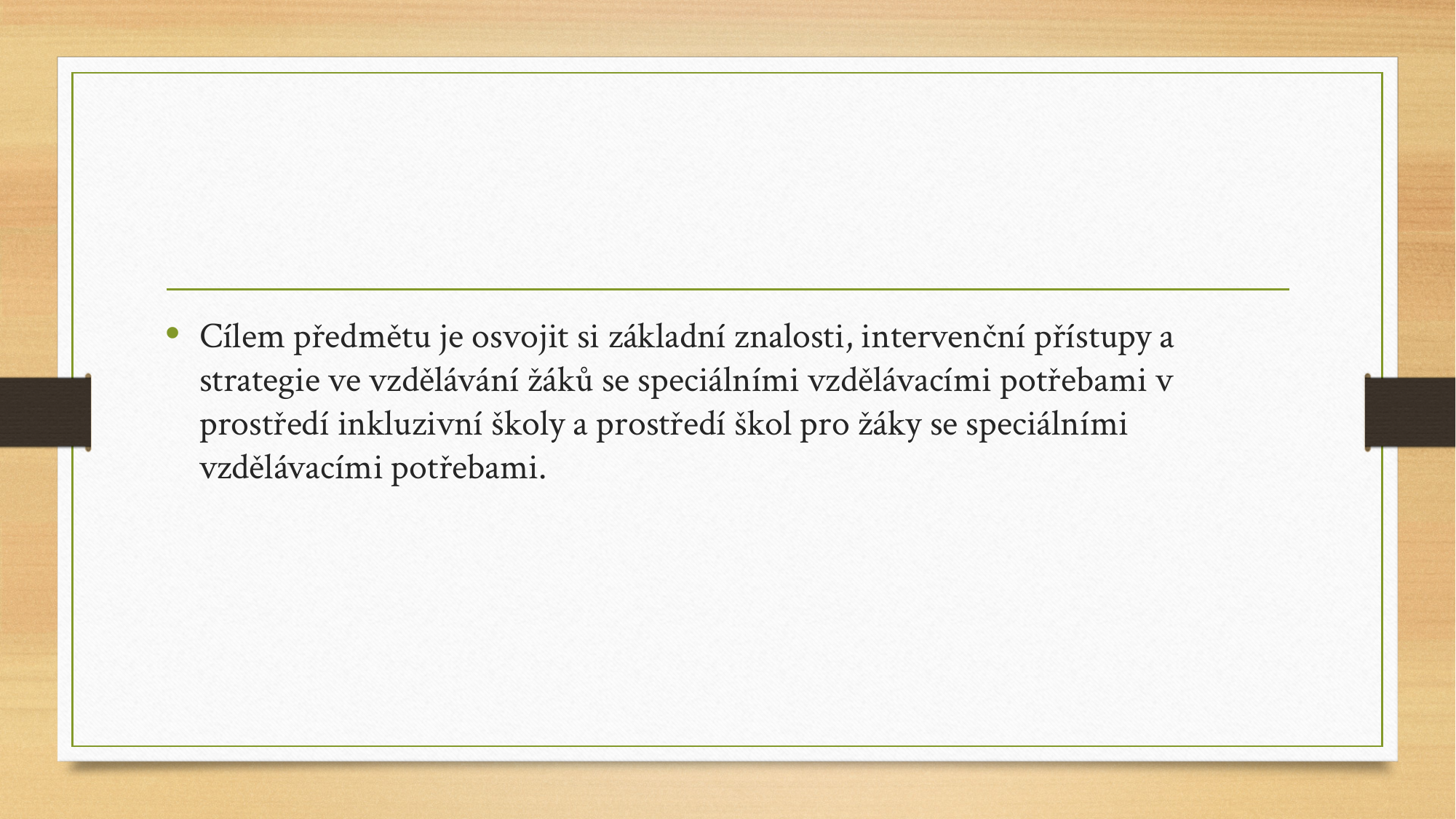

#
Cílem předmětu je osvojit si základní znalosti, intervenční přístupy a strategie ve vzdělávání žáků se speciálními vzdělávacími potřebami v prostředí inkluzivní školy a prostředí škol pro žáky se speciálními vzdělávacími potřebami.